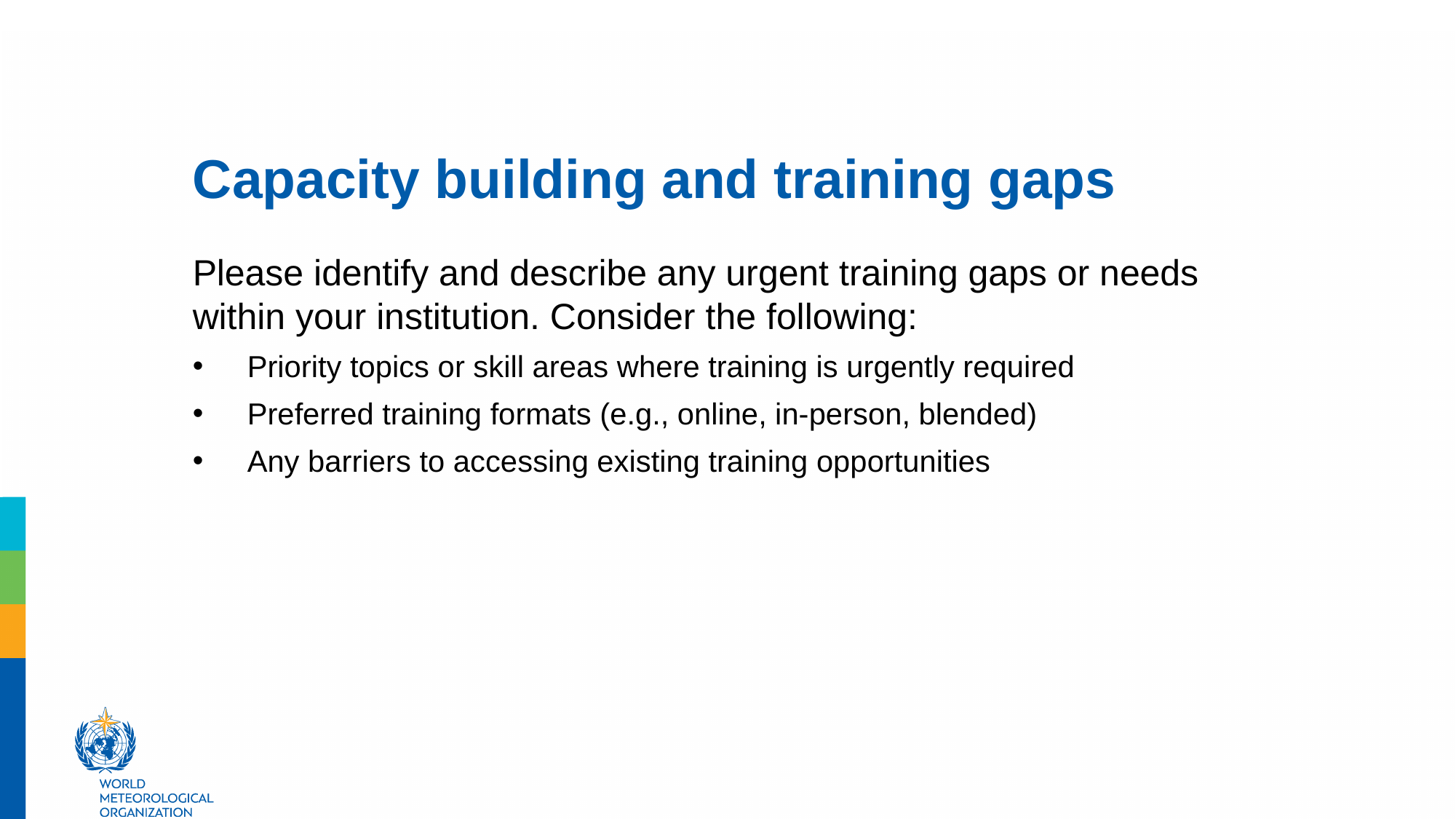

# Capacity building and training gaps
Please identify and describe any urgent training gaps or needs within your institution. Consider the following:
Priority topics or skill areas where training is urgently required
Preferred training formats (e.g., online, in-person, blended)
Any barriers to accessing existing training opportunities